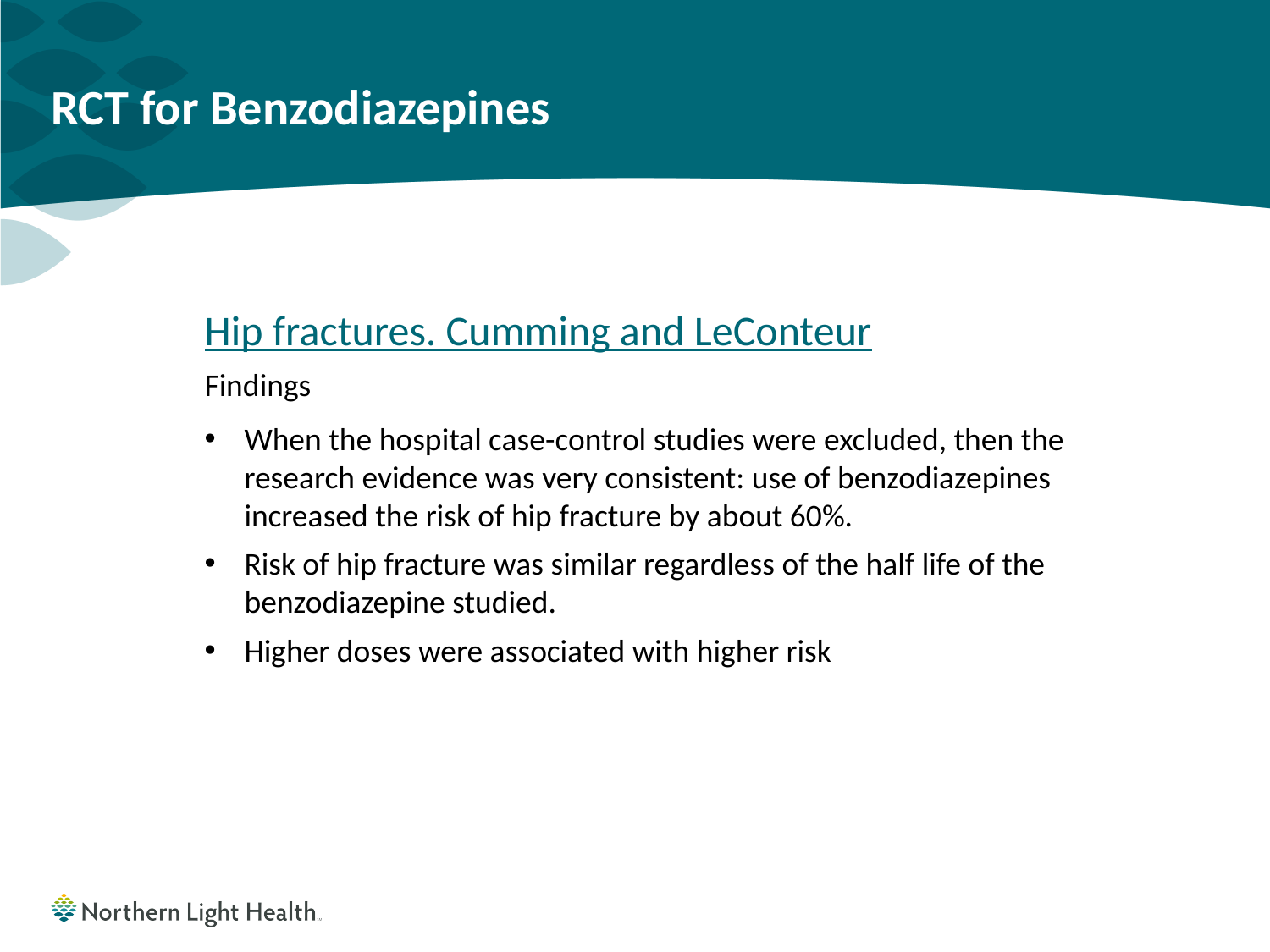

# RCT for Benzodiazepines
Hip fractures. Cumming and LeConteur
Findings
When the hospital case-control studies were excluded, then the research evidence was very consistent: use of benzodiazepines increased the risk of hip fracture by about 60%.
Risk of hip fracture was similar regardless of the half life of the benzodiazepine studied.
Higher doses were associated with higher risk